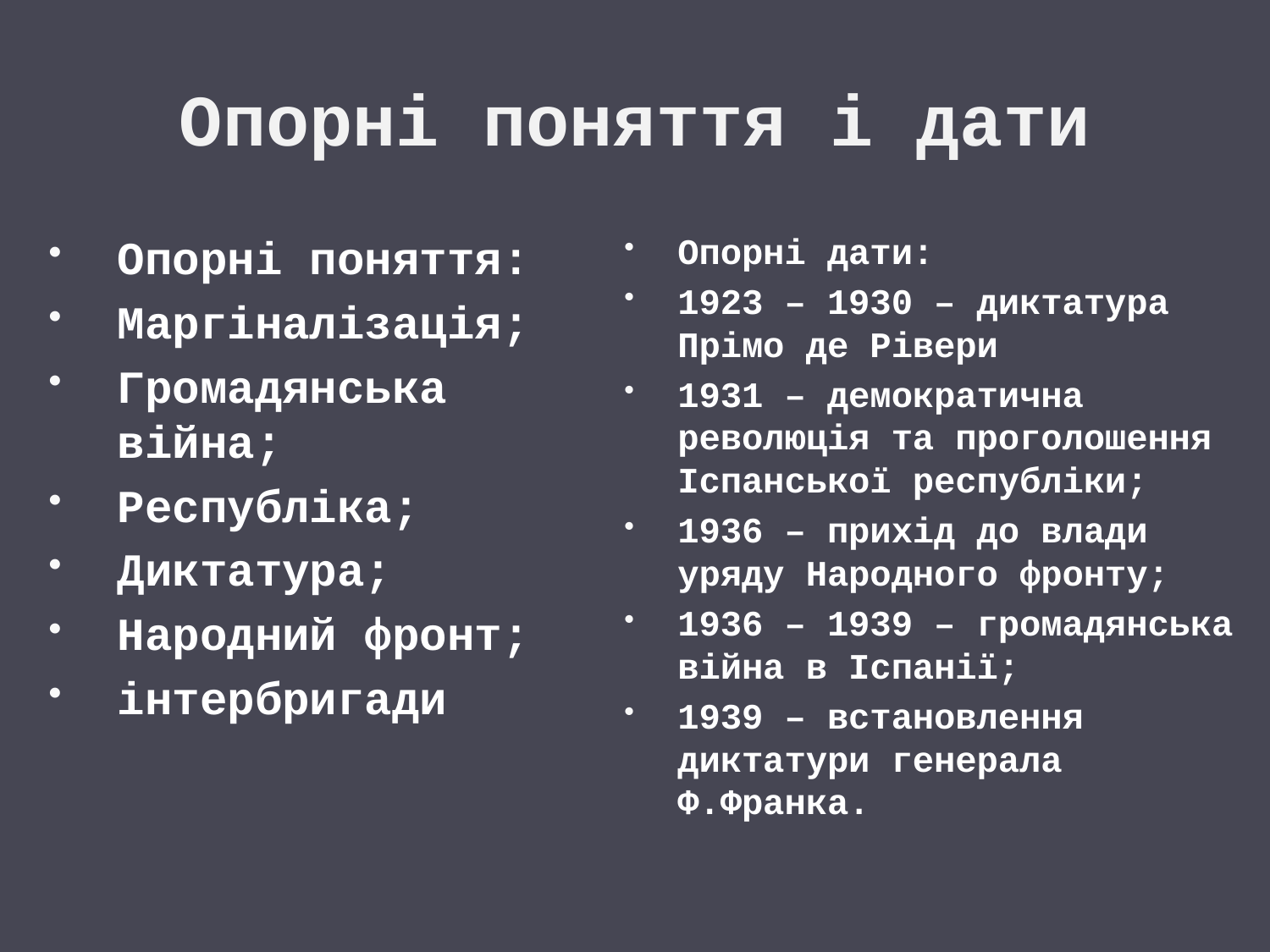

# Опорні поняття і дати
Опорні поняття:
Маргіналізація;
Громадянська війна;
Республіка;
Диктатура;
Народний фронт;
інтербригади
Опорні дати:
1923 – 1930 – диктатура Прімо де Рівери
1931 – демократична революція та проголошення Іспанської республіки;
1936 – прихід до влади уряду Народного фронту;
1936 – 1939 – громадянська війна в Іспанії;
1939 – встановлення диктатури генерала Ф.Франка.